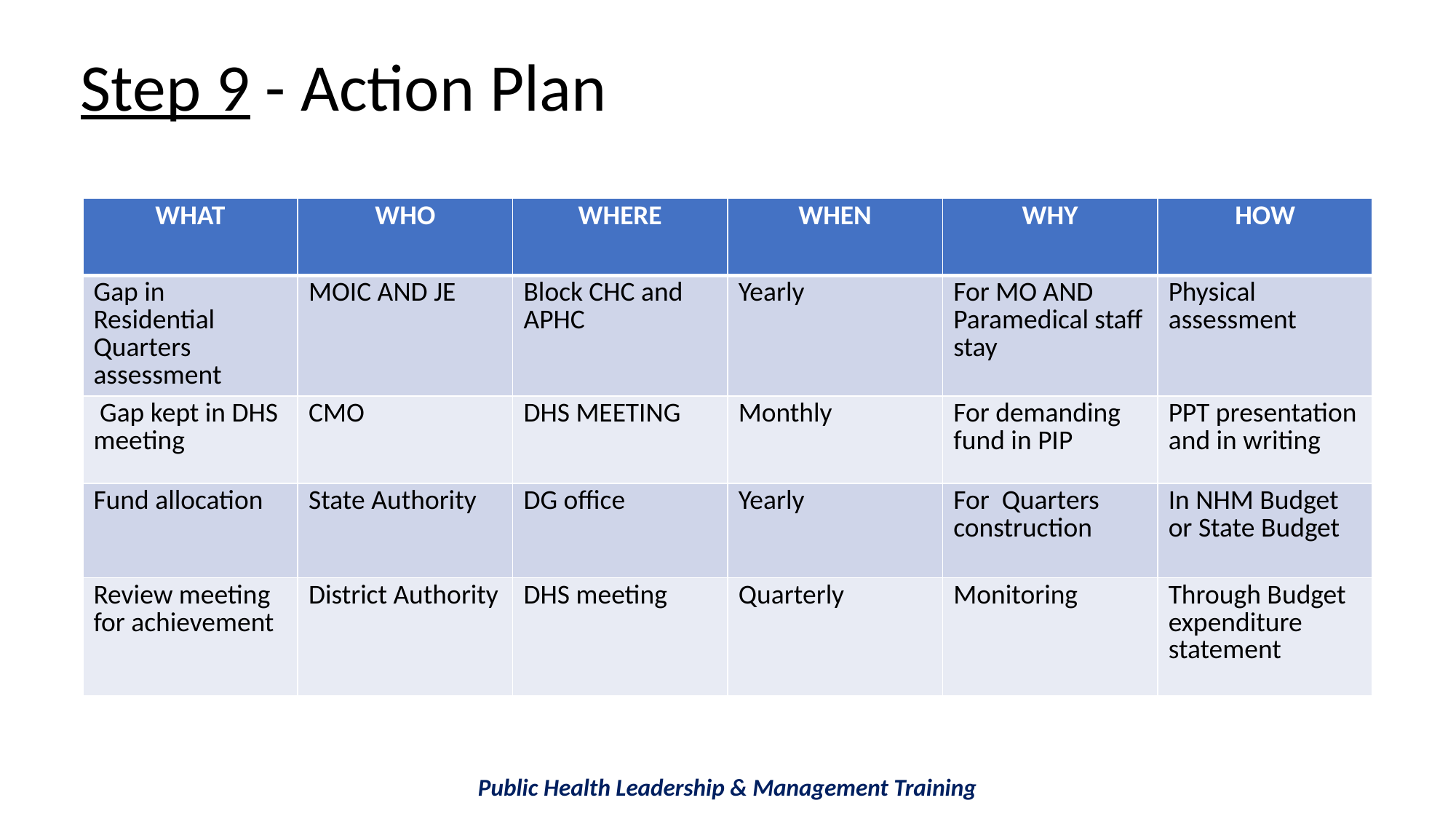

# Step 9 - Action Plan
| WHAT | WHO | WHERE | WHEN | WHY | HOW |
| --- | --- | --- | --- | --- | --- |
| Gap in Residential Quarters assessment | MOIC AND JE | Block CHC and APHC | Yearly | For MO AND Paramedical staff stay | Physical assessment |
| Gap kept in DHS meeting | CMO | DHS MEETING | Monthly | For demanding fund in PIP | PPT presentation and in writing |
| Fund allocation | State Authority | DG office | Yearly | For Quarters construction | In NHM Budget or State Budget |
| Review meeting for achievement | District Authority | DHS meeting | Quarterly | Monitoring | Through Budget expenditure statement |
Public Health Leadership & Management Training